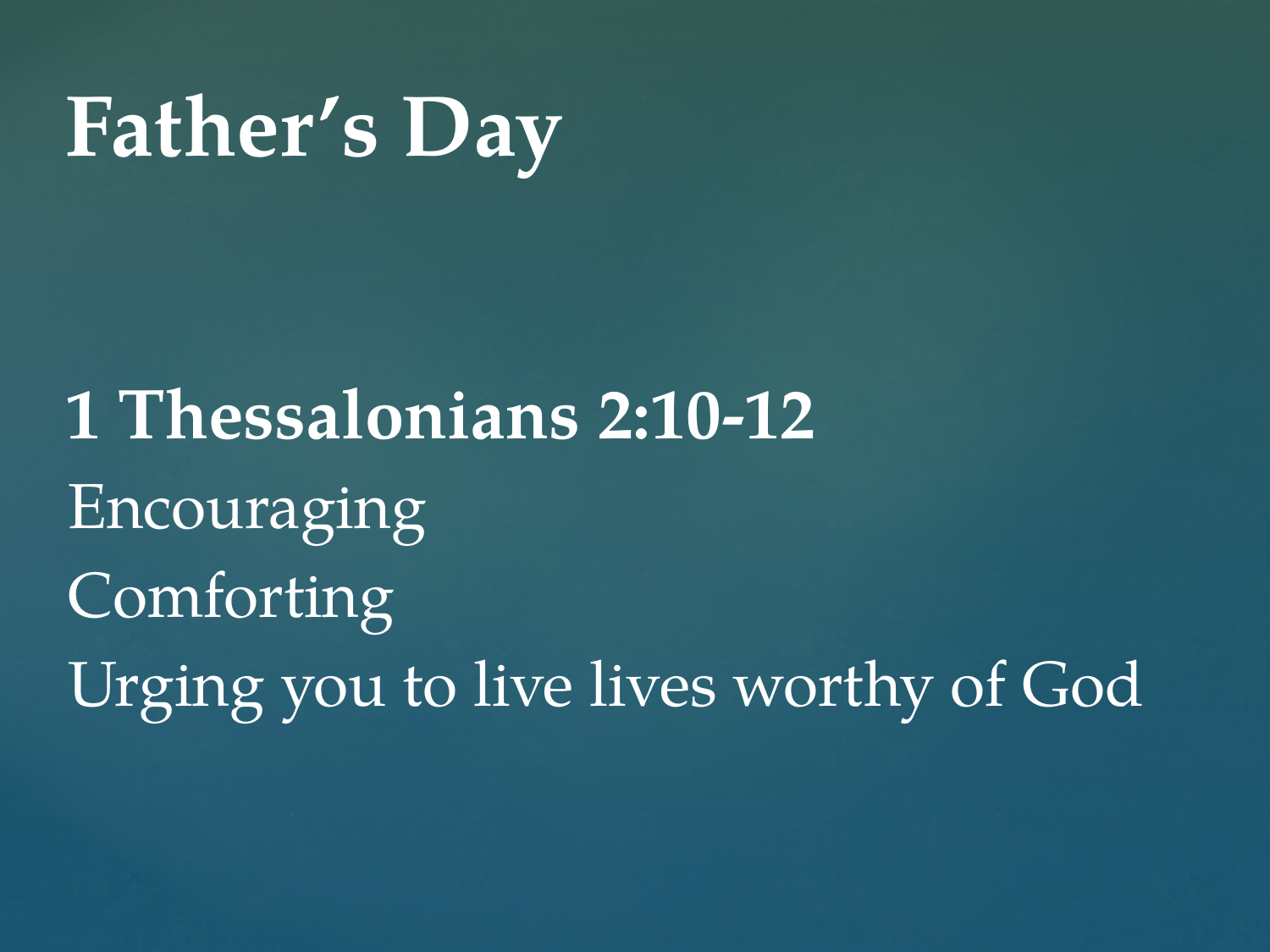

# Father’s Day
1 Thessalonians 2:10-12
Encouraging
Comforting
Urging you to live lives worthy of God